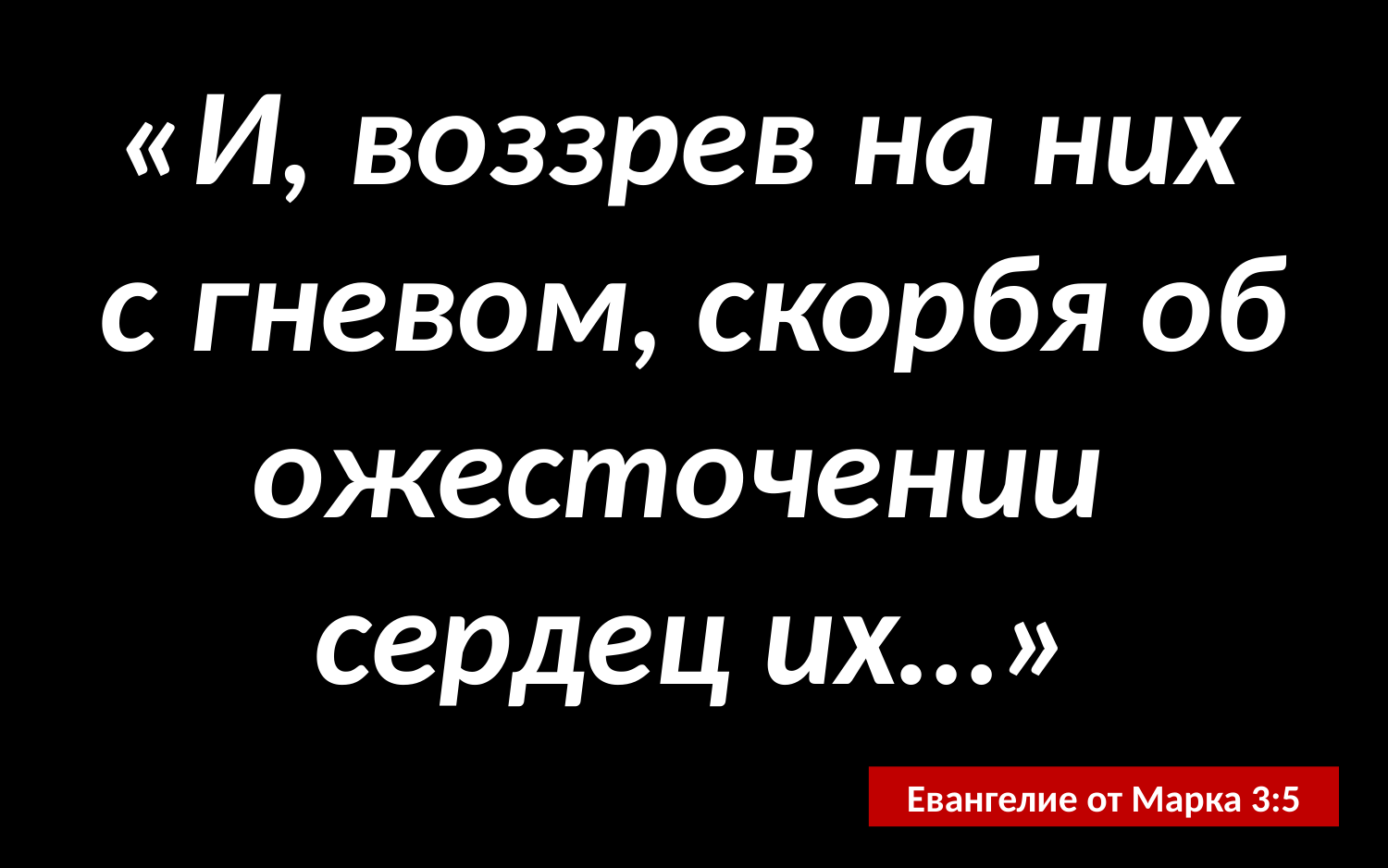

«И, воззрев на них
с гневом, скорбя об ожесточении
сердец их…»
Евангелие от Марка 3:5